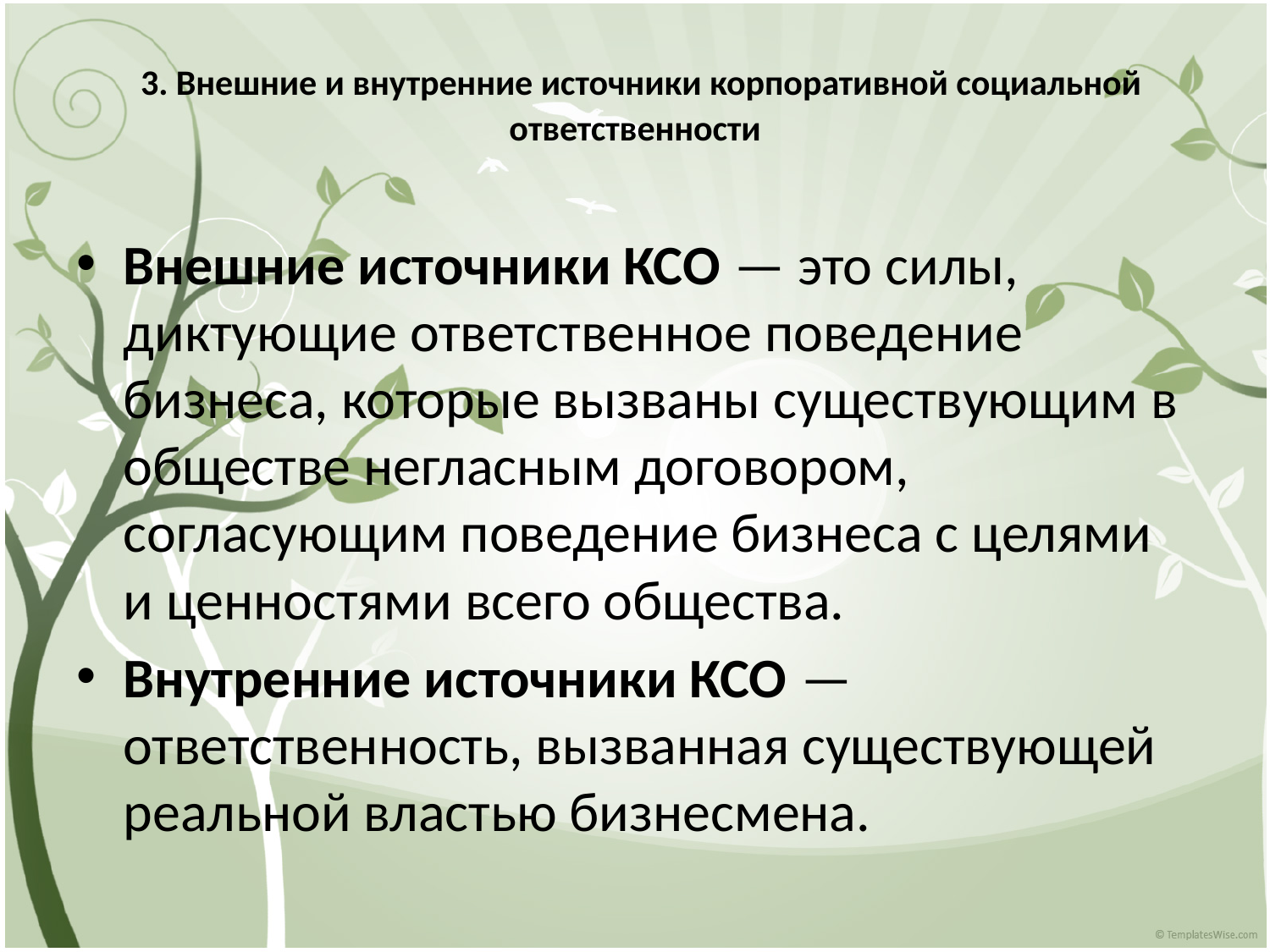

# 3. Внешние и внутренние источники корпоративной социальной ответственности
Внешние источники КСО — это силы, диктующие ответственное поведение бизнеса, которые вызваны существующим в обществе негласным договором, согласующим поведение бизнеса с целями и ценностями всего общества.
Внутренние источники КСО — ответственность, вызванная существующей реальной властью бизнесмена.